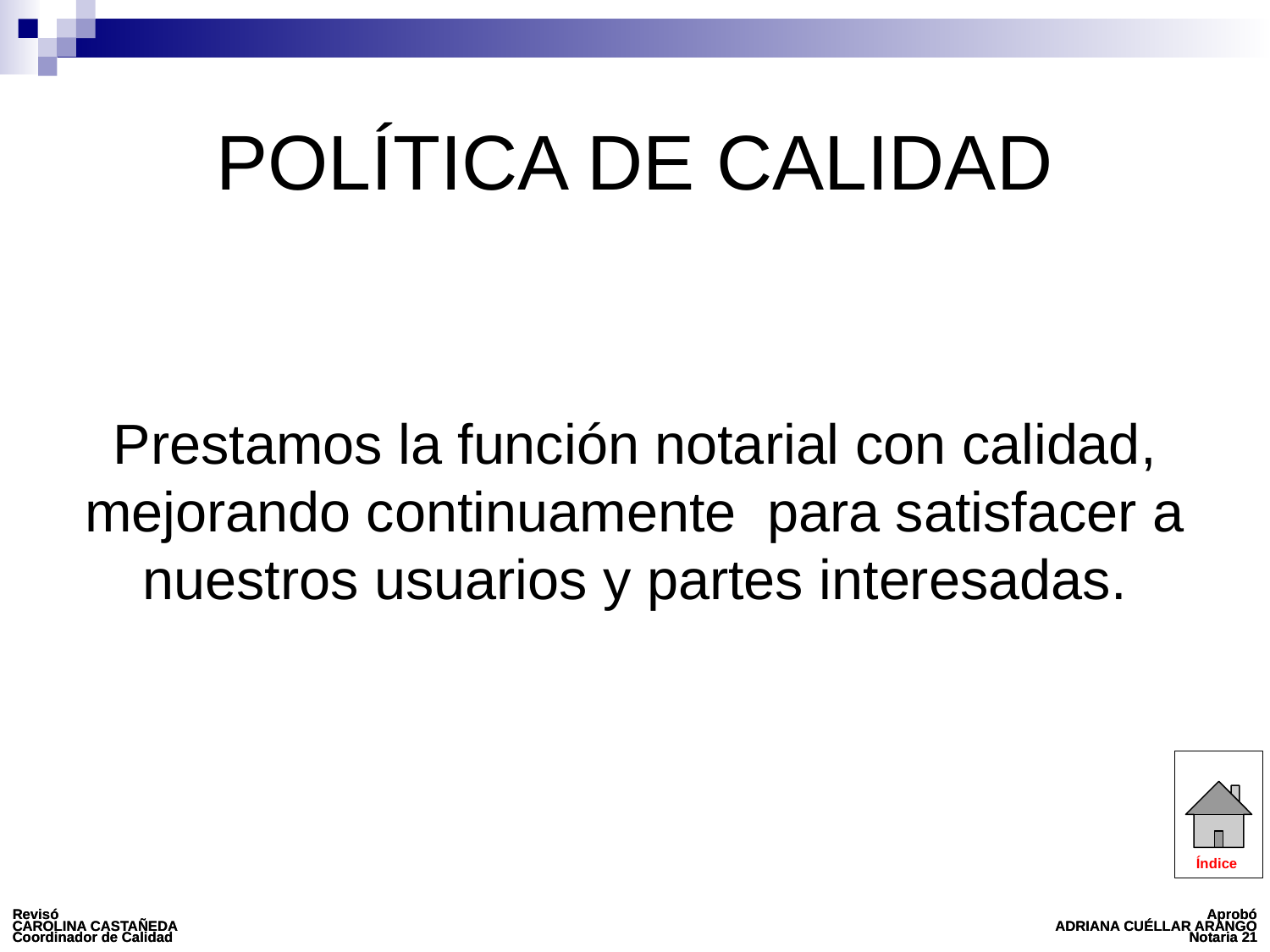

POLÍTICA DE CALIDAD

Prestamos la función notarial con calidad, mejorando continuamente  para satisfacer a nuestros usuarios y partes interesadas.

Índice
Revisó
CAROLINA CASTAÑEDA
Coordinador de Calidad
Aprobó
ADRIANA CUÉLLAR ARANGO
Notaria 21